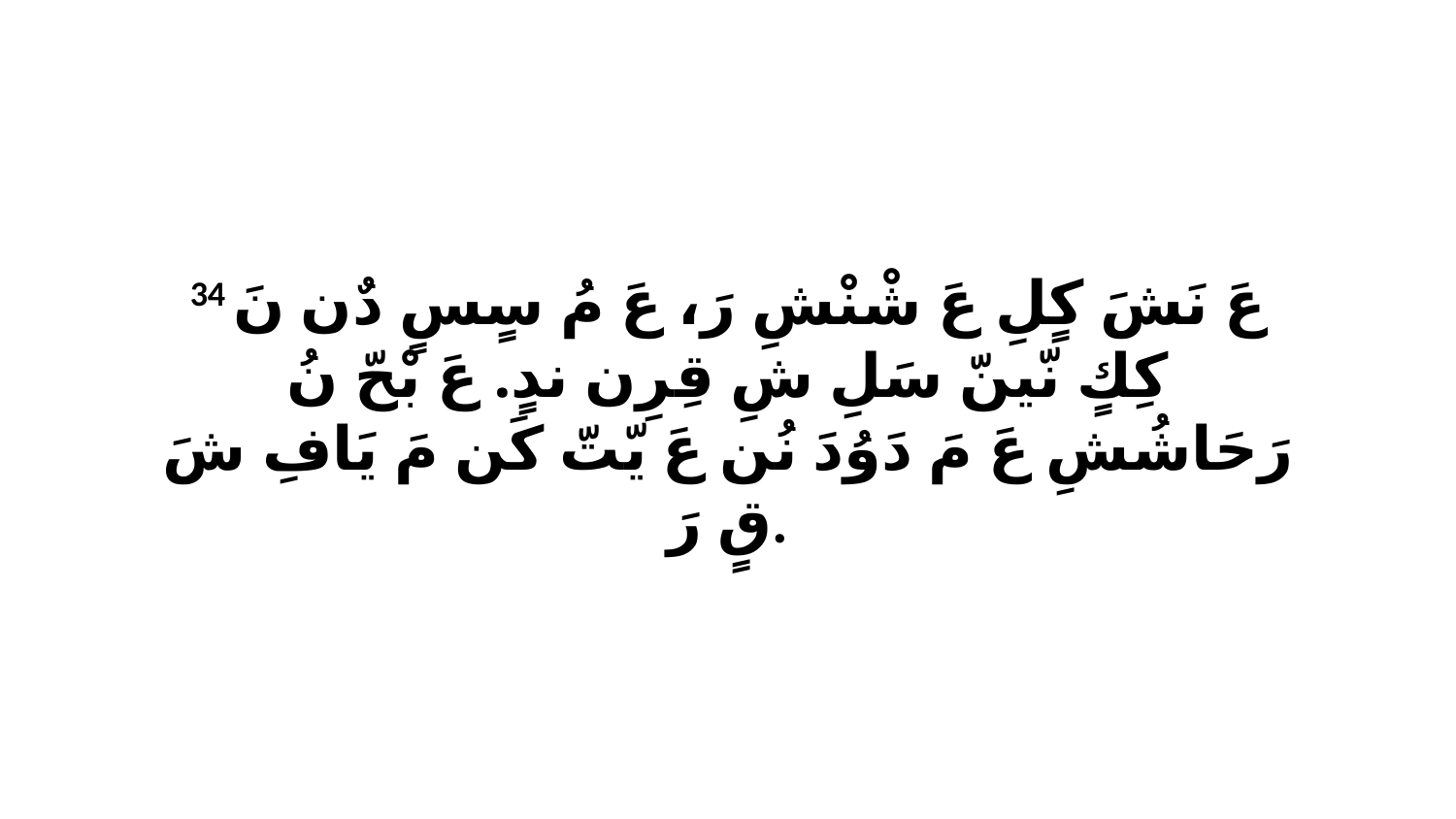

34 عَ نَشَ كٍلِ عَ شْنْشِ رَ، عَ مُ سٍسٍ دٌن نَ كِكٍ نّينّ سَلِ شِ قِرِن ندٍ. عَ بْحّ نُ رَحَاشُشِ عَ مَ دَوُدَ نُن عَ يّتّ كَن مَ يَافِ شَ قٍ رَ.